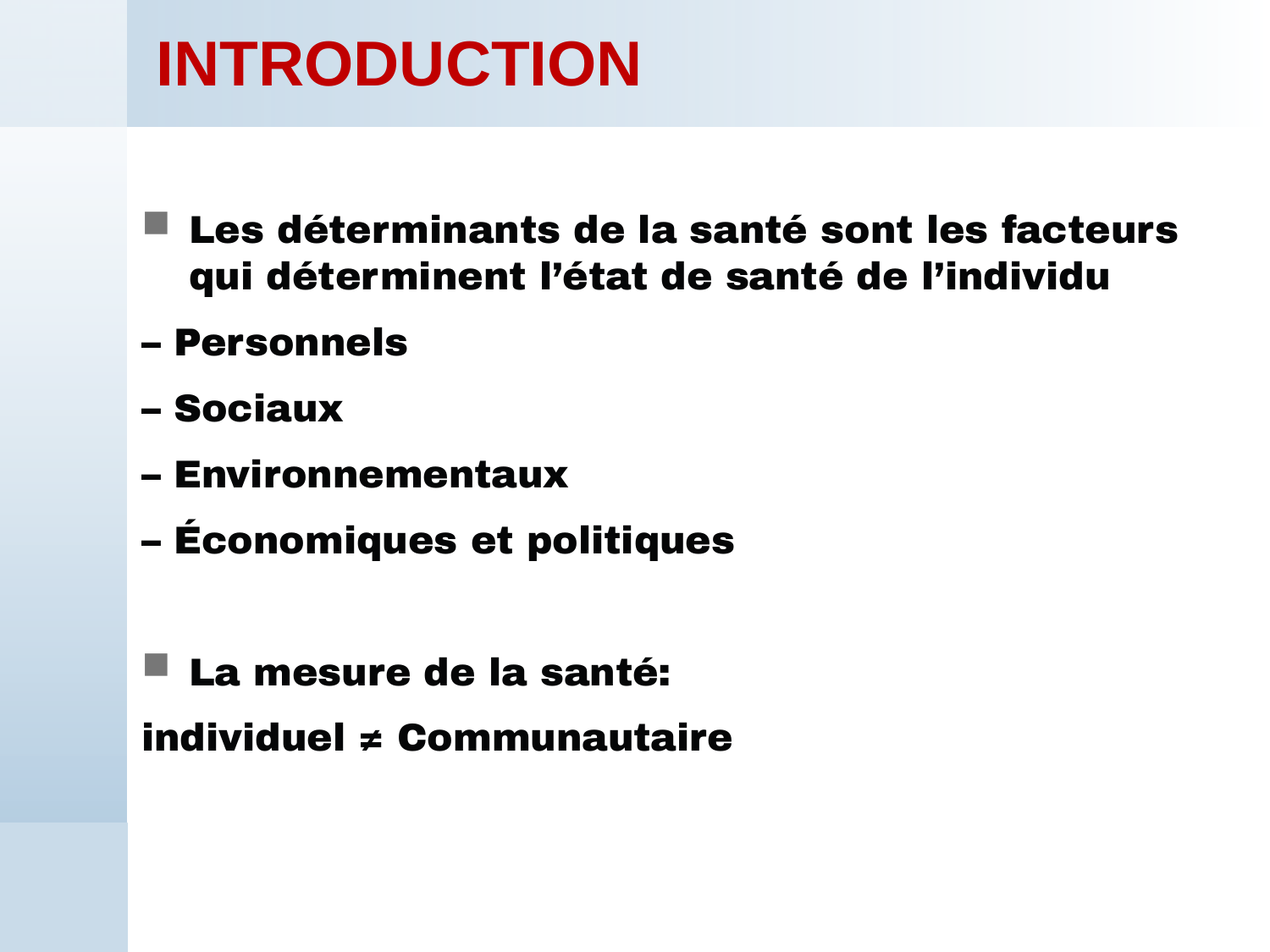

# Introduction
Les déterminants de la santé sont les facteurs qui déterminent l’état de santé de l’individu
– Personnels
– Sociaux
– Environnementaux
– Économiques et politiques

La mesure de la santé:
individuel ≠ Communautaire